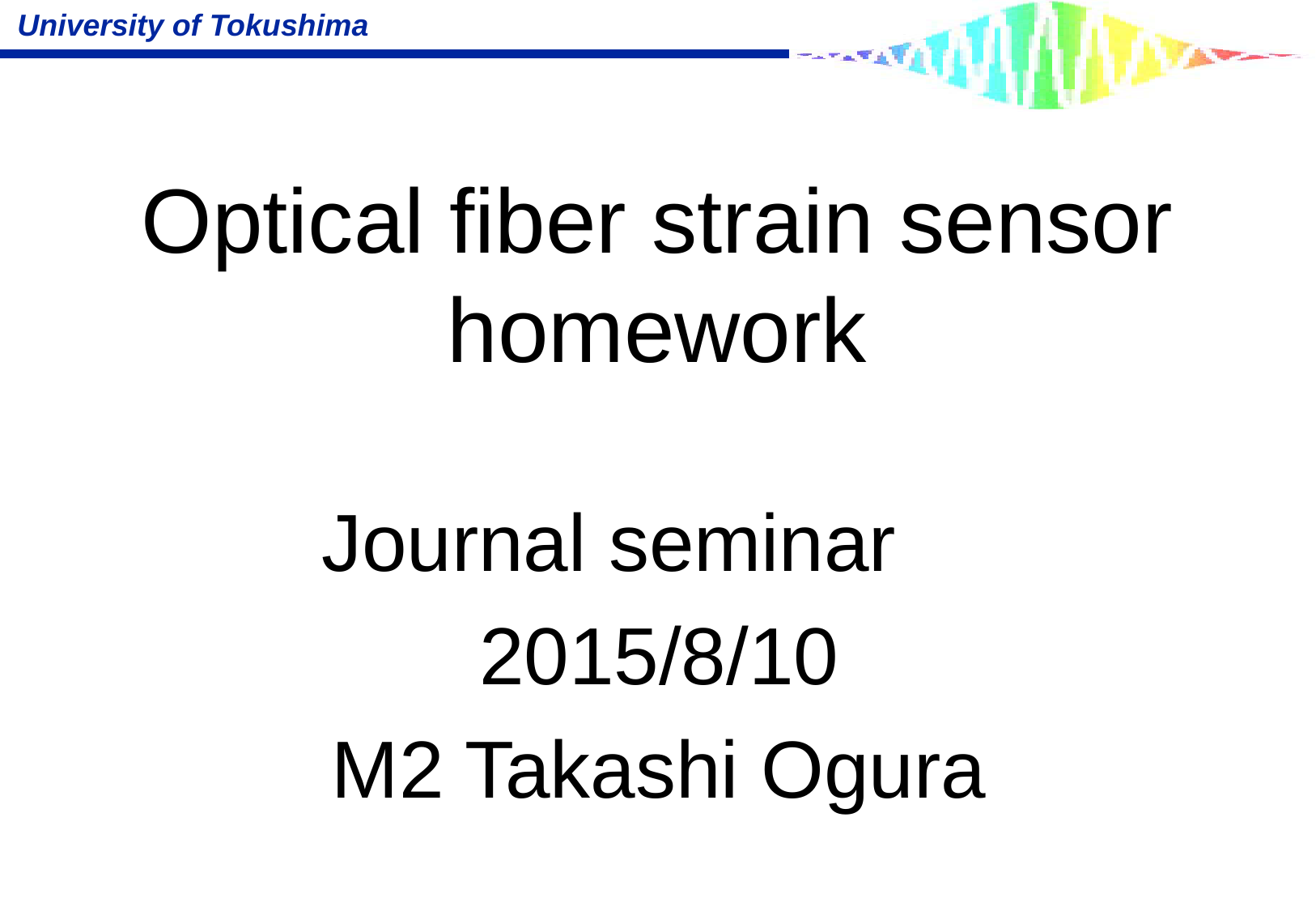

# Optical fiber strain sensor homework
Journal seminar
2015/8/10
M2 Takashi Ogura